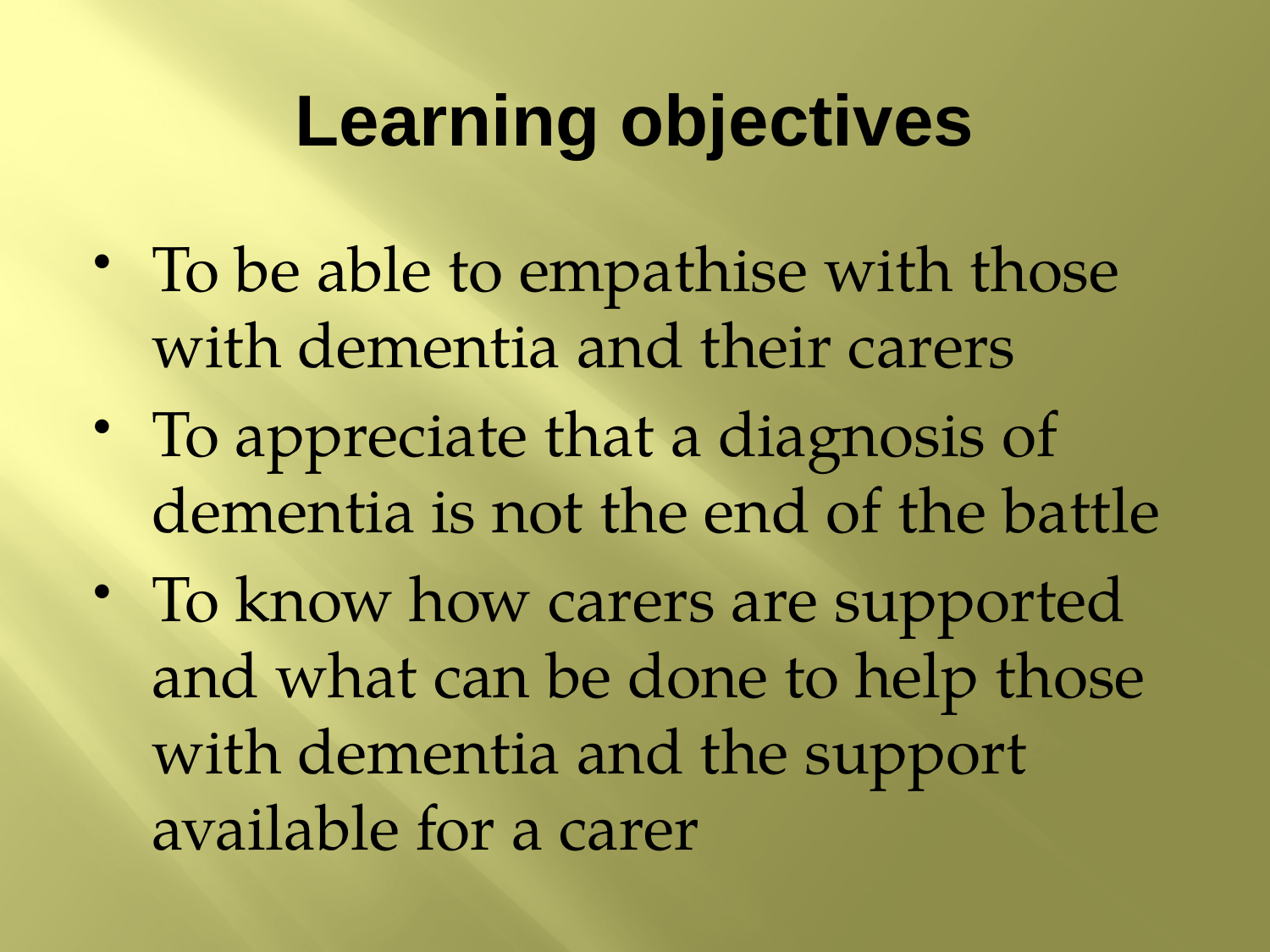

# Learning objectives
To be able to empathise with those with dementia and their carers
To appreciate that a diagnosis of dementia is not the end of the battle
To know how carers are supported and what can be done to help those with dementia and the support available for a carer